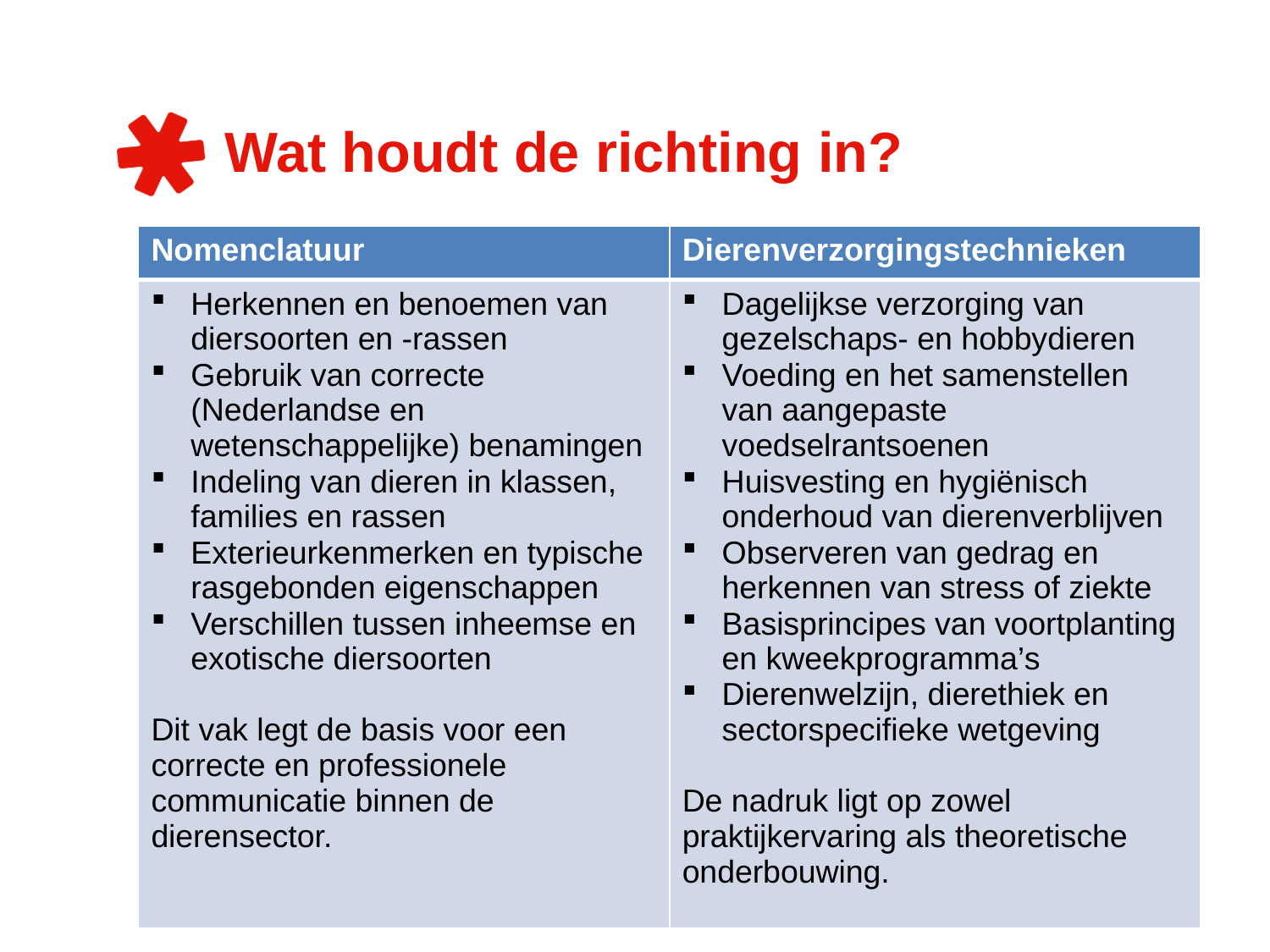

# Wat houdt de richting in?
| Nomenclatuur | Dierenverzorgingstechnieken |
| --- | --- |
| Herkennen en benoemen van diersoorten en -rassen Gebruik van correcte (Nederlandse en wetenschappelijke) benamingen Indeling van dieren in klassen, families en rassen Exterieurkenmerken en typische rasgebonden eigenschappen Verschillen tussen inheemse en exotische diersoorten Dit vak legt de basis voor een correcte en professionele communicatie binnen de dierensector. | Dagelijkse verzorging van gezelschaps- en hobbydieren Voeding en het samenstellen van aangepaste voedselrantsoenen Huisvesting en hygiënisch onderhoud van dierenverblijven Observeren van gedrag en herkennen van stress of ziekte Basisprincipes van voortplanting en kweekprogramma’s Dierenwelzijn, dierethiek en sectorspecifieke wetgeving De nadruk ligt op zowel praktijkervaring als theoretische onderbouwing. |